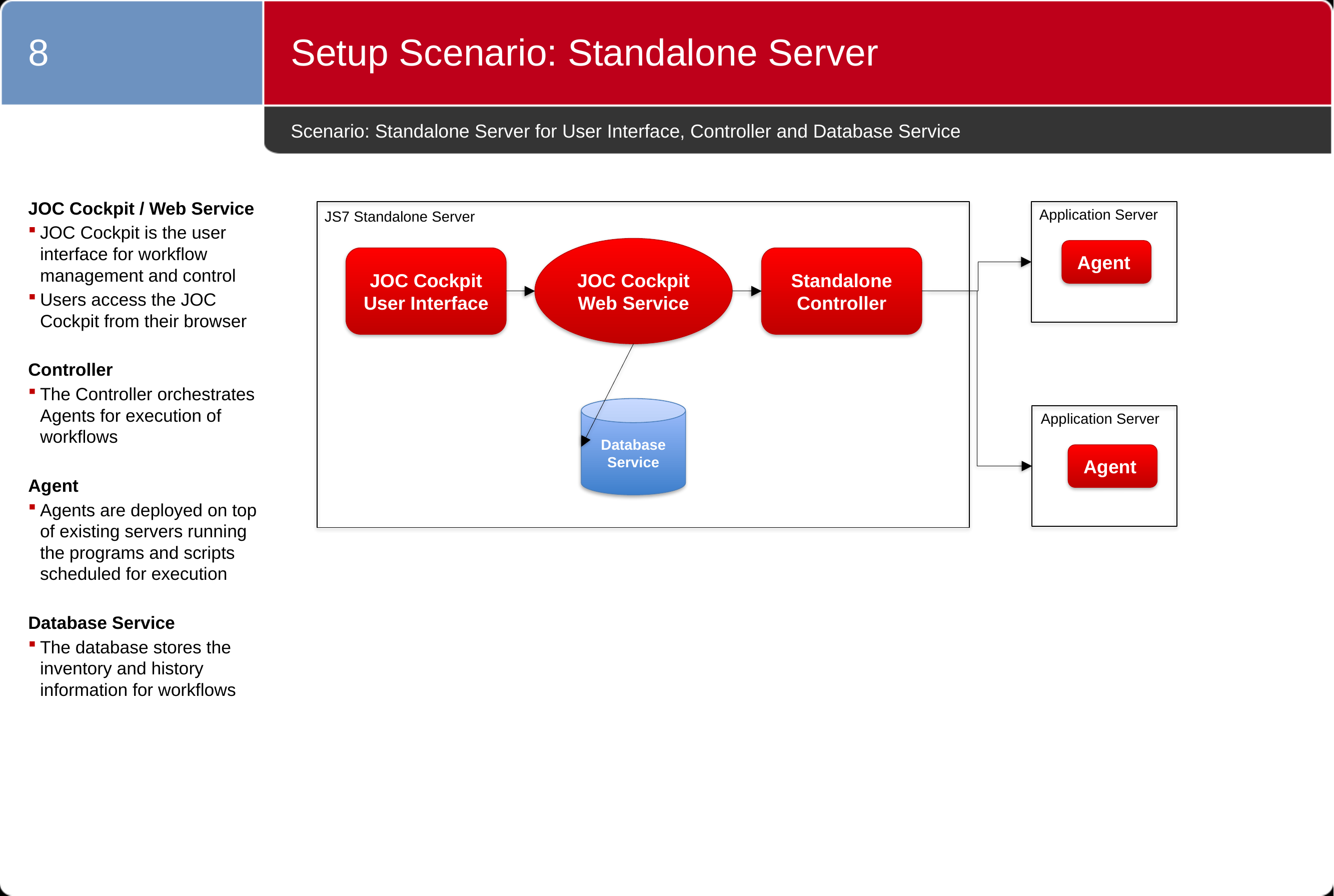

8
Setup Scenario: Standalone Server
# Scenario: Standalone Server for User Interface, Controller and Database Service
JOC Cockpit / Web Service
JOC Cockpit is the user interface for workflow management and control
Users access the JOC Cockpit from their browser

Controller
The Controller orchestrates Agents for execution of workflows

Agent
Agents are deployed on top of existing servers running the programs and scripts scheduled for execution

Database Service
The database stores the inventory and history information for workflows

Application Server

JS7 Standalone Server
JOC Cockpit
Web Service
Agent
JOC Cockpit
User Interface
Standalone
Controller
Database
Service
Application Server

Agent